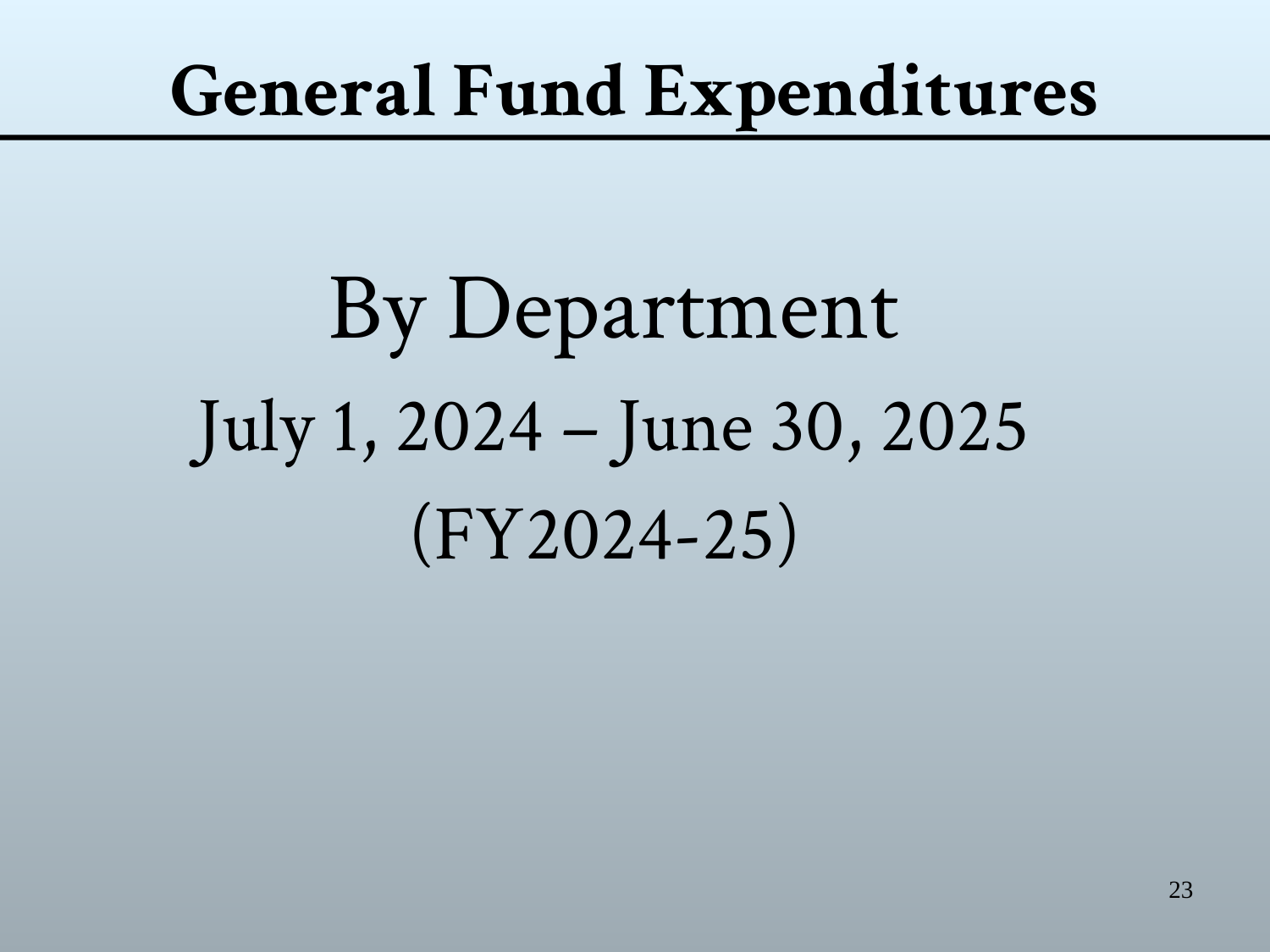

# General Fund Expenditures

By Department
July 1, 2024 – June 30, 2025
(FY2024-25)

23